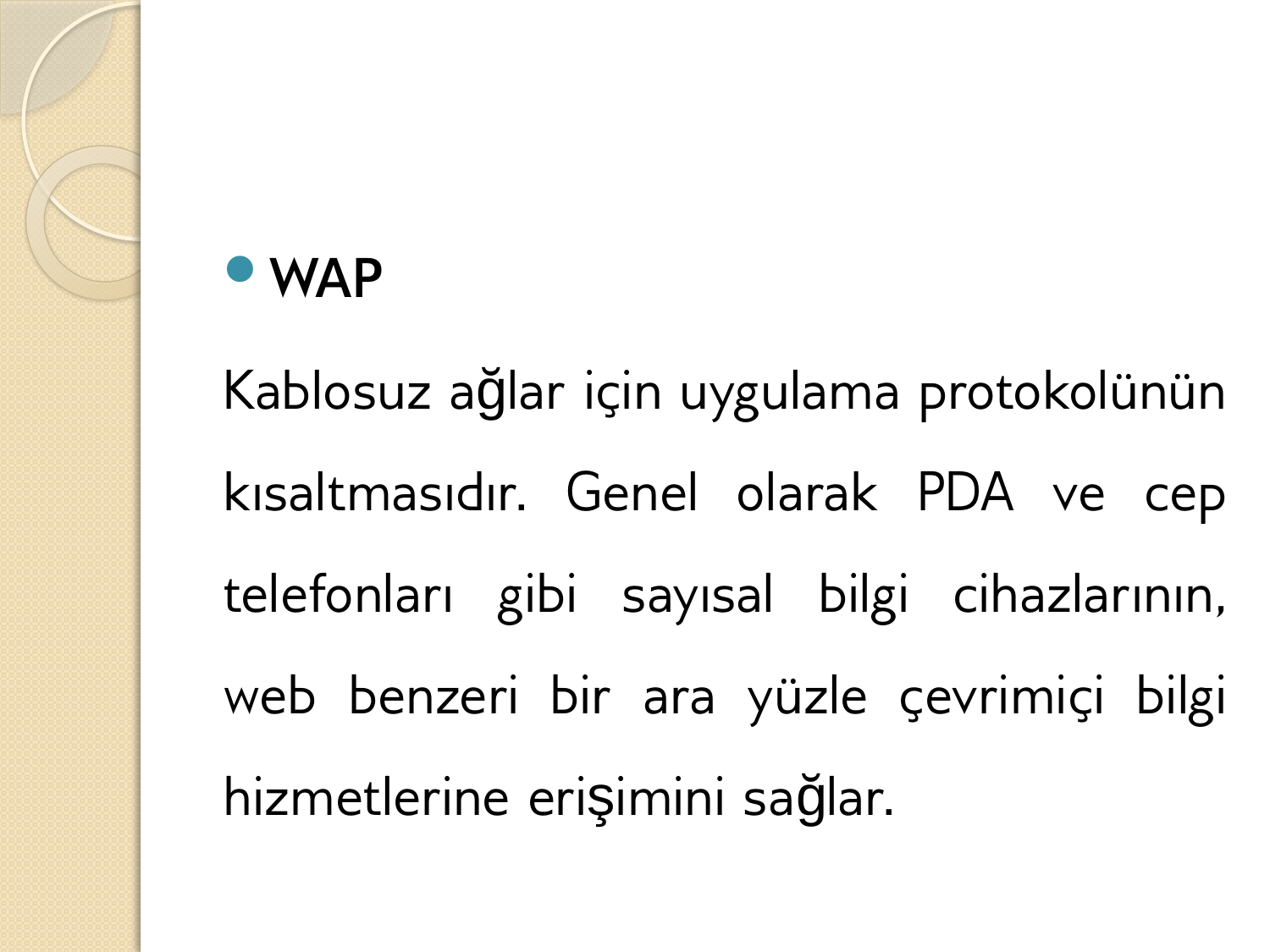

#
WAP
Kablosuz ağlar için uygulama protokolünün kısaltmasıdır. Genel olarak PDA ve cep telefonları gibi sayısal bilgi cihazlarının, web benzeri bir ara yüzle çevrimiçi bilgi hizmetlerine erişimini sağlar.